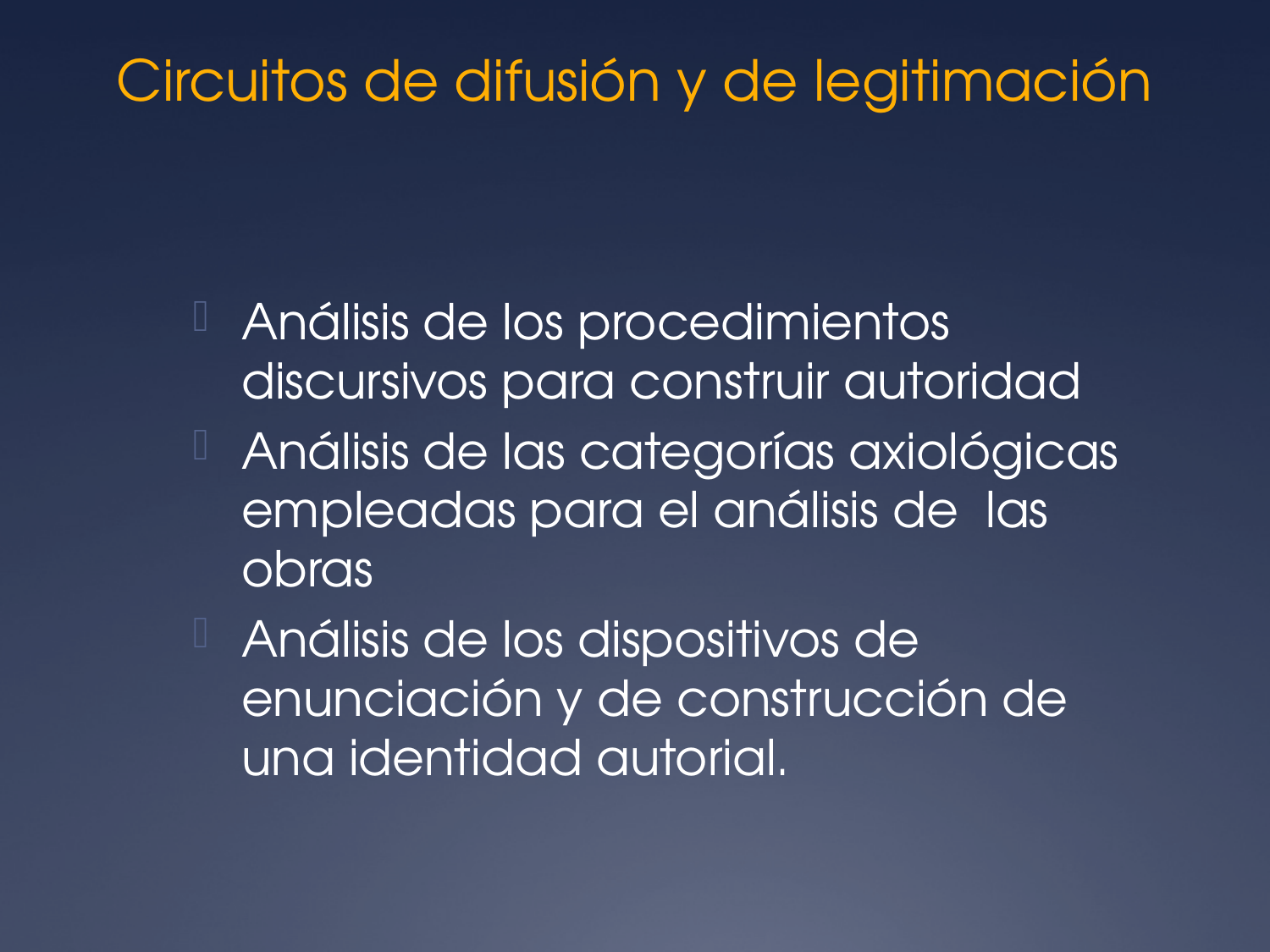

# Circuitos de difusión y de legitimación

Análisis de los procedimientos discursivos para construir autoridad
Análisis de las categorías axiológicas empleadas para el análisis de  las obras
Análisis de los dispositivos de enunciación y de construcción de una identidad autorial.